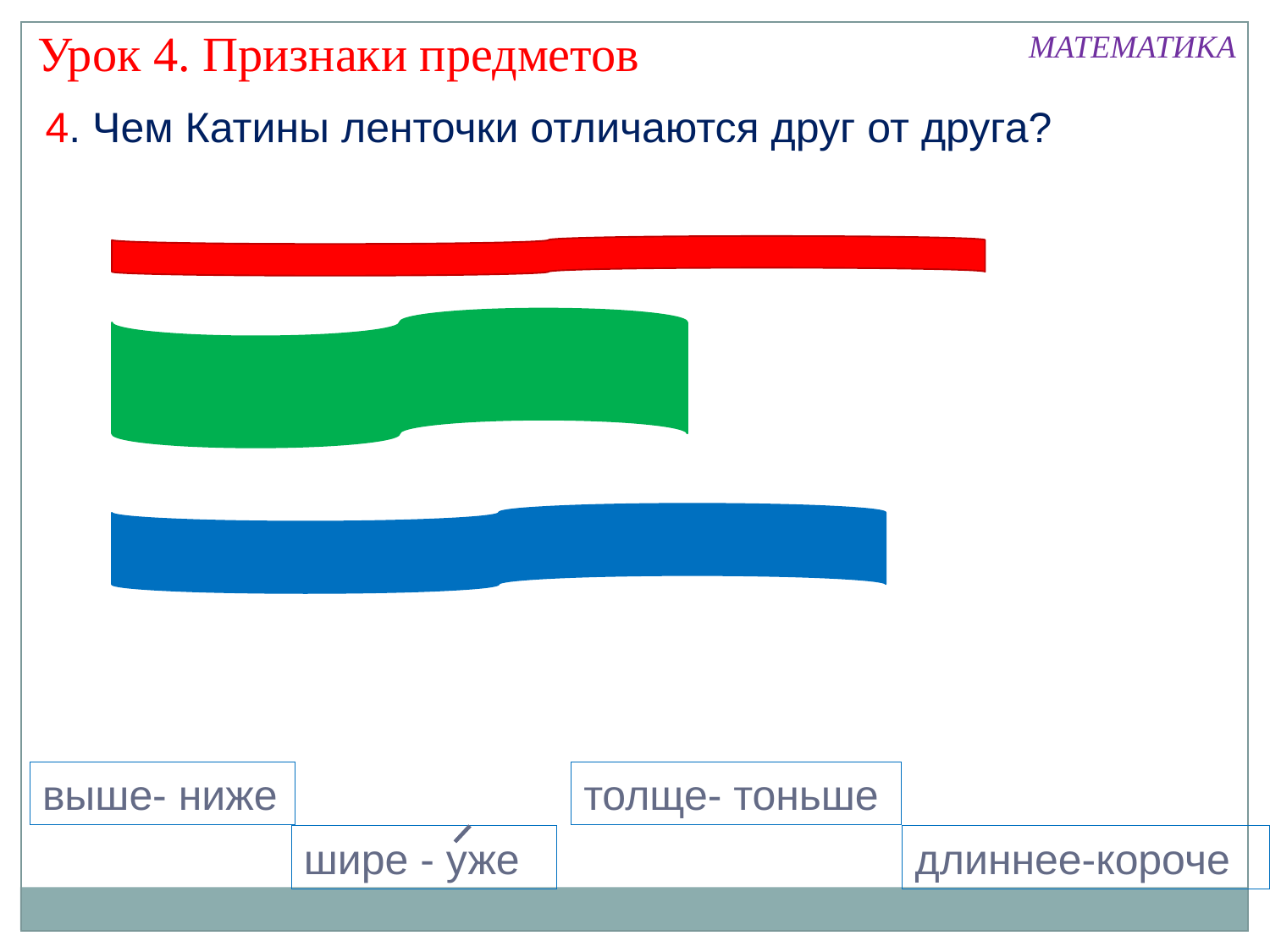

Урок 4. Признаки предметов
МАТЕМАТИКА
4. Чем Катины ленточки отличаются друг от друга?

выше- ниже
толще- тоньше
длиннее-короче
шире - уже